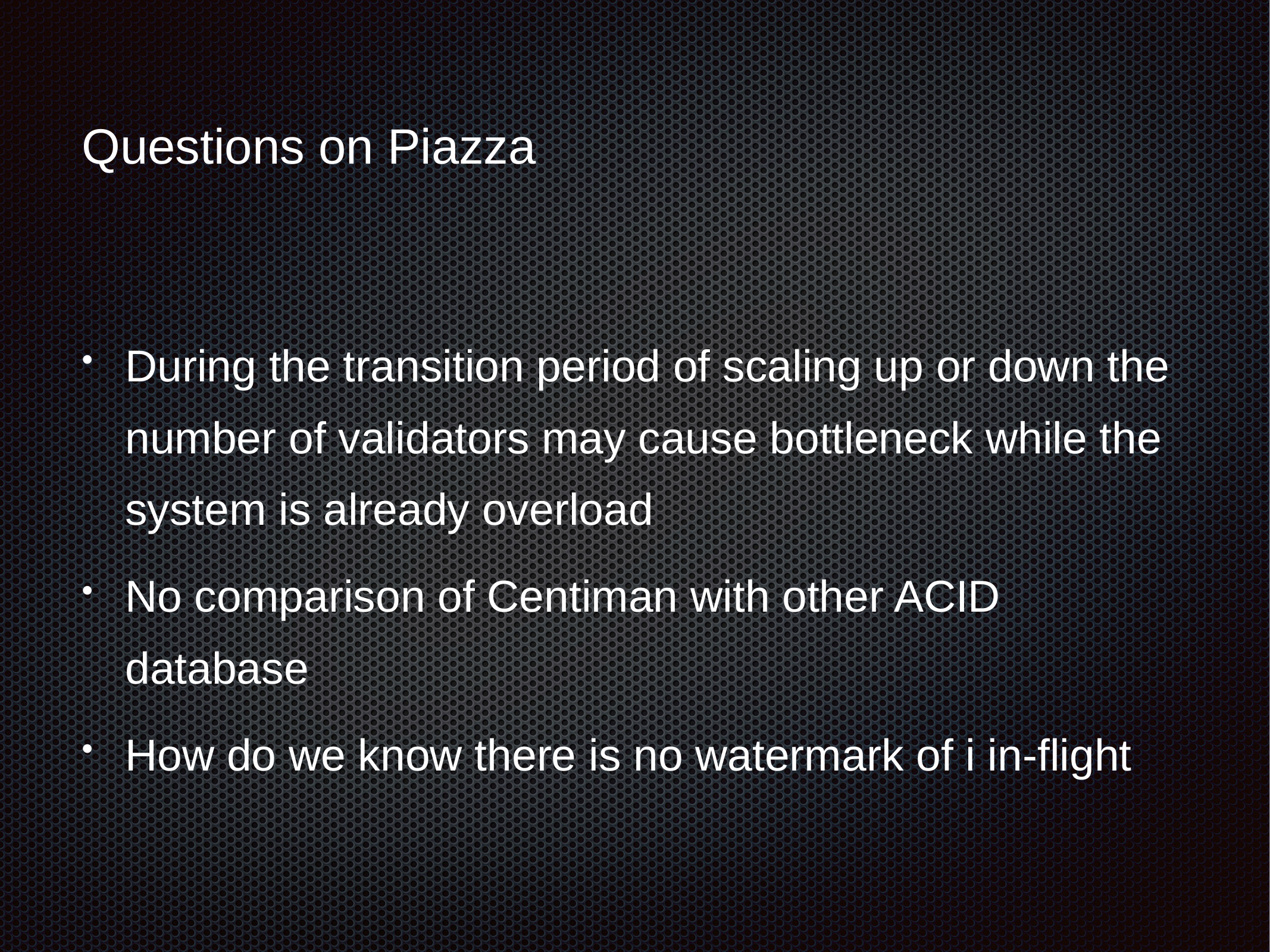

# Questions on Piazza
During the transition period of scaling up or down the number of validators may cause bottleneck while the system is already overload
No comparison of Centiman with other ACID database
How do we know there is no watermark of i in-flight